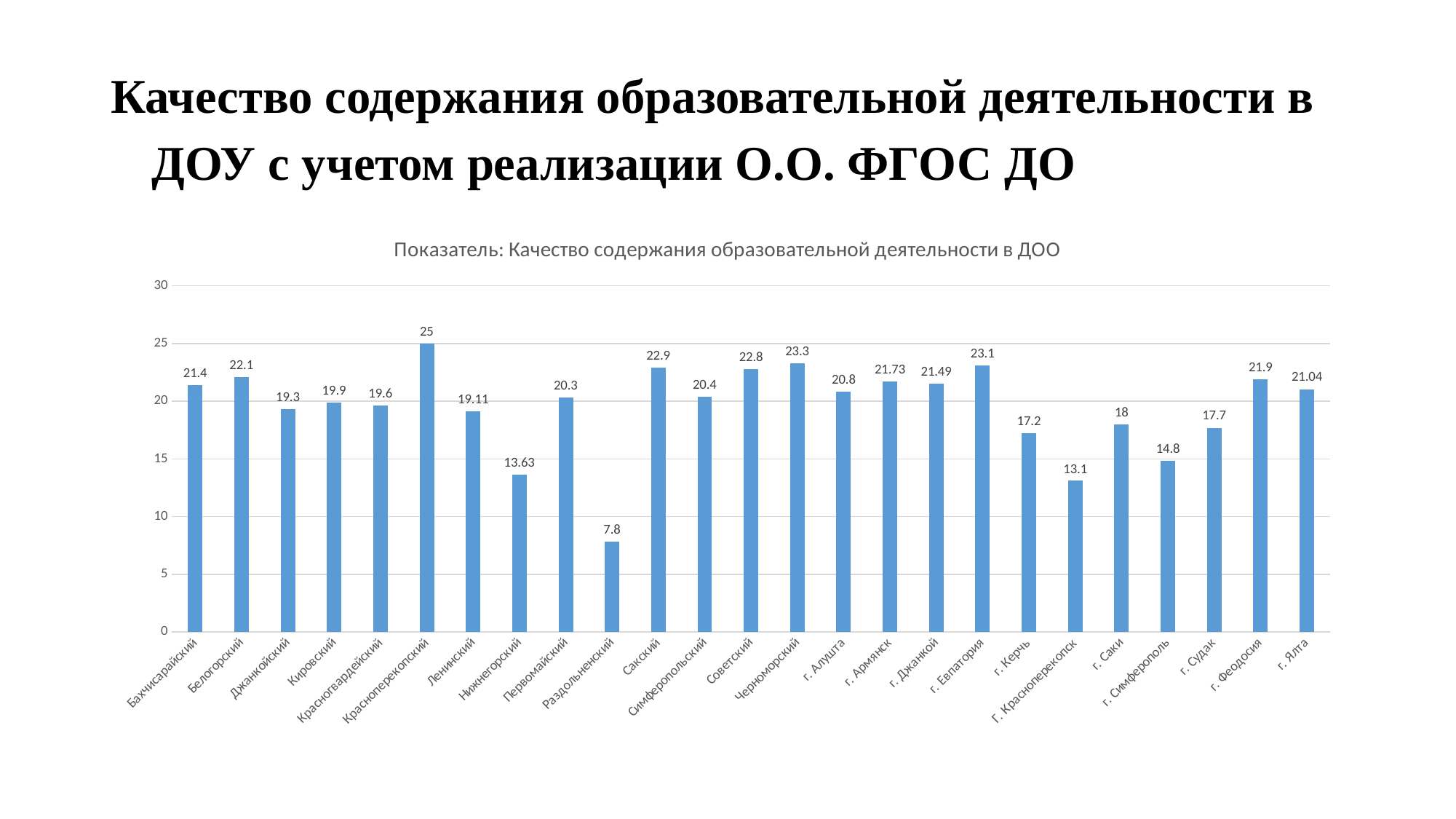

# Качество содержания образовательной деятельности в ДОУ с учетом реализации О.О. ФГОС ДО

### Chart: Показатель: Качество содержания образовательной деятельности в ДОО

| Category | Ряд 1 |
|---|---|
| Бахчисарайский | 21.4 |
| Белогорский | 22.1 |
| Джанкойский | 19.3 |
| Кировский | 19.9 |
| Красногвардейский | 19.6 |
| Красноперекопский | 25.0 |
| Ленинский | 19.11 |
| Нижнегорский | 13.63 |
| Первомайский | 20.3 |
| Раздольненский | 7.8 |
| Сакский | 22.9 |
| Симферопольский | 20.4 |
| Советский | 22.8 |
| Черноморский | 23.3 |
| г. Алушта | 20.8 |
| г. Армянск | 21.73 |
| г. Джанкой | 21.49 |
| г. Евпатория | 23.1 |
| г. Керчь | 17.2 |
| Г. Красноперекопск | 13.1 |
| г. Саки | 18.0 |
| г. Симферополь | 14.8 |
| г. Судак | 17.7 |
| г. Феодосия | 21.9 |
| г. Ялта | 21.04 |